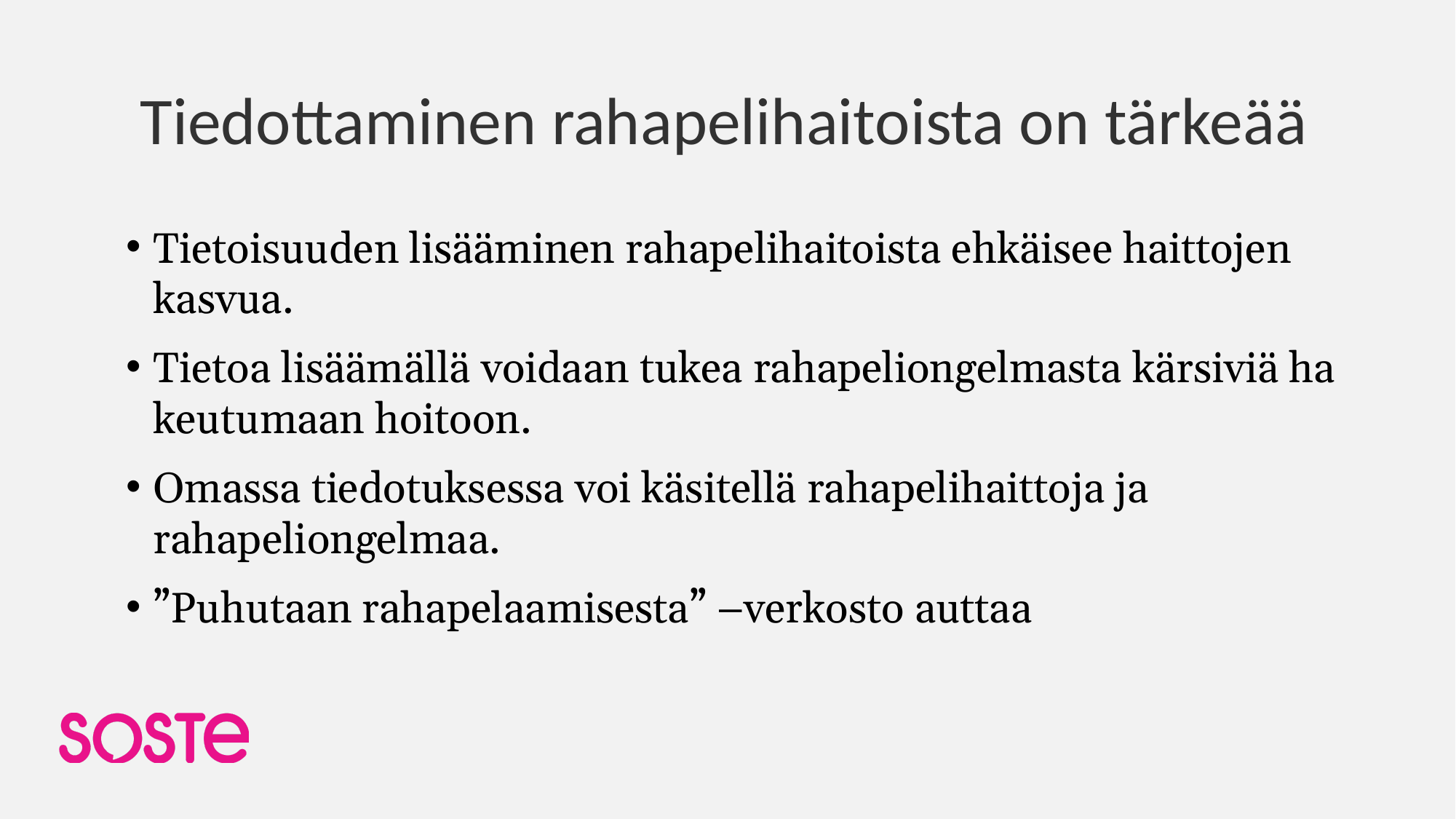

# Tiedottaminen rahapelihaitoista on tärkeää
Tietoisuuden lisääminen rahapelihaitoista ehkäisee haittojen kasvua.
Tietoa lisäämällä voidaan tukea rahapeliongelmasta kärsiviä ha­keutumaan hoitoon.
Omassa tiedotuksessa voi käsitellä rahapelihaittoja ja rahapeliongelmaa.
”Puhutaan rahape­laamisesta” –verkosto auttaa